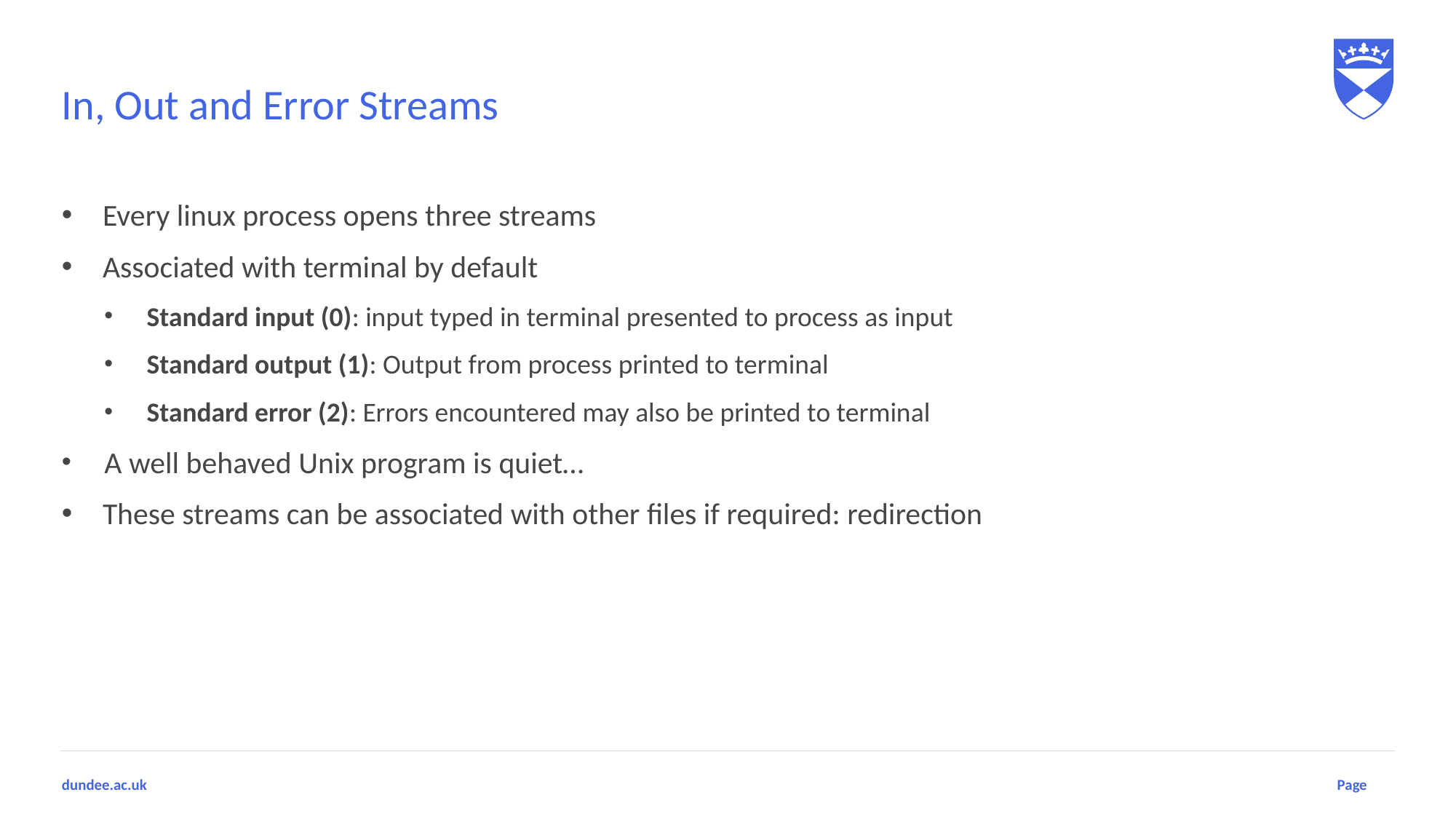

# In, Out and Error Streams
Every linux process opens three streams
Associated with terminal by default
Standard input (0): input typed in terminal presented to process as input
Standard output (1): Output from process printed to terminal
Standard error (2): Errors encountered may also be printed to terminal
A well behaved Unix program is quiet…
These streams can be associated with other files if required: redirection